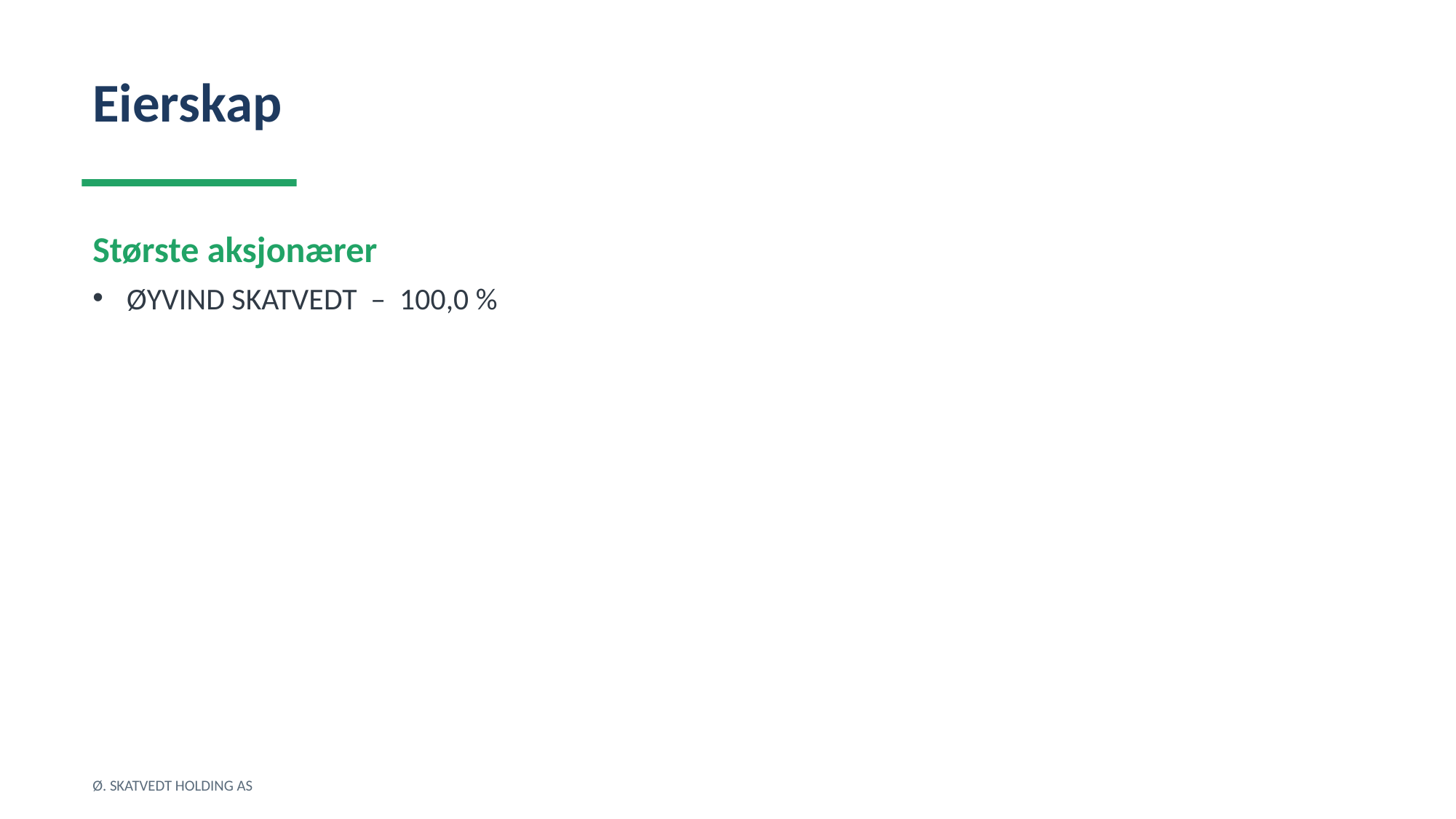

Eierskap

Største aksjonærer
ØYVIND SKATVEDT  –  100,0 %
Ø. SKATVEDT HOLDING AS